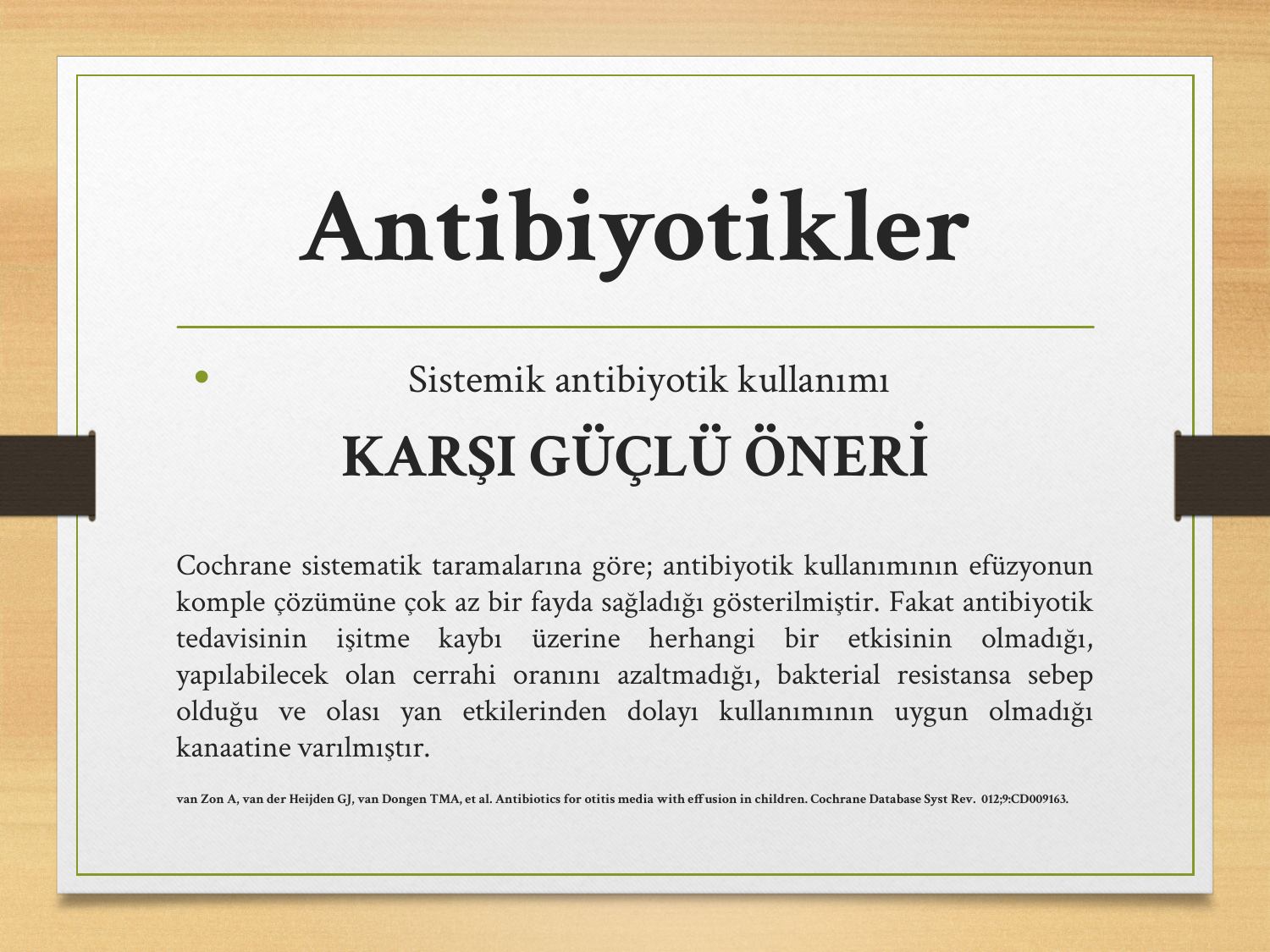

# Antibiyotikler
Sistemik antibiyotik kullanımı
KARŞI GÜÇLÜ ÖNERİ

Cochrane sistematik taramalarına göre; antibiyotik kullanımının efüzyonun komple çözümüne çok az bir fayda sağladığı gösterilmiştir. Fakat antibiyotik tedavisinin işitme kaybı üzerine herhangi bir etkisinin olmadığı, yapılabilecek olan cerrahi oranını azaltmadığı, bakterial resistansa sebep olduğu ve olası yan etkilerinden dolayı kullanımının uygun olmadığı kanaatine varılmıştır.

van Zon A, van der Heijden GJ, van Dongen TMA, et al. Antibiotics for otitis media with effusion in children. Cochrane Database Syst Rev.  012;9:CD009163.